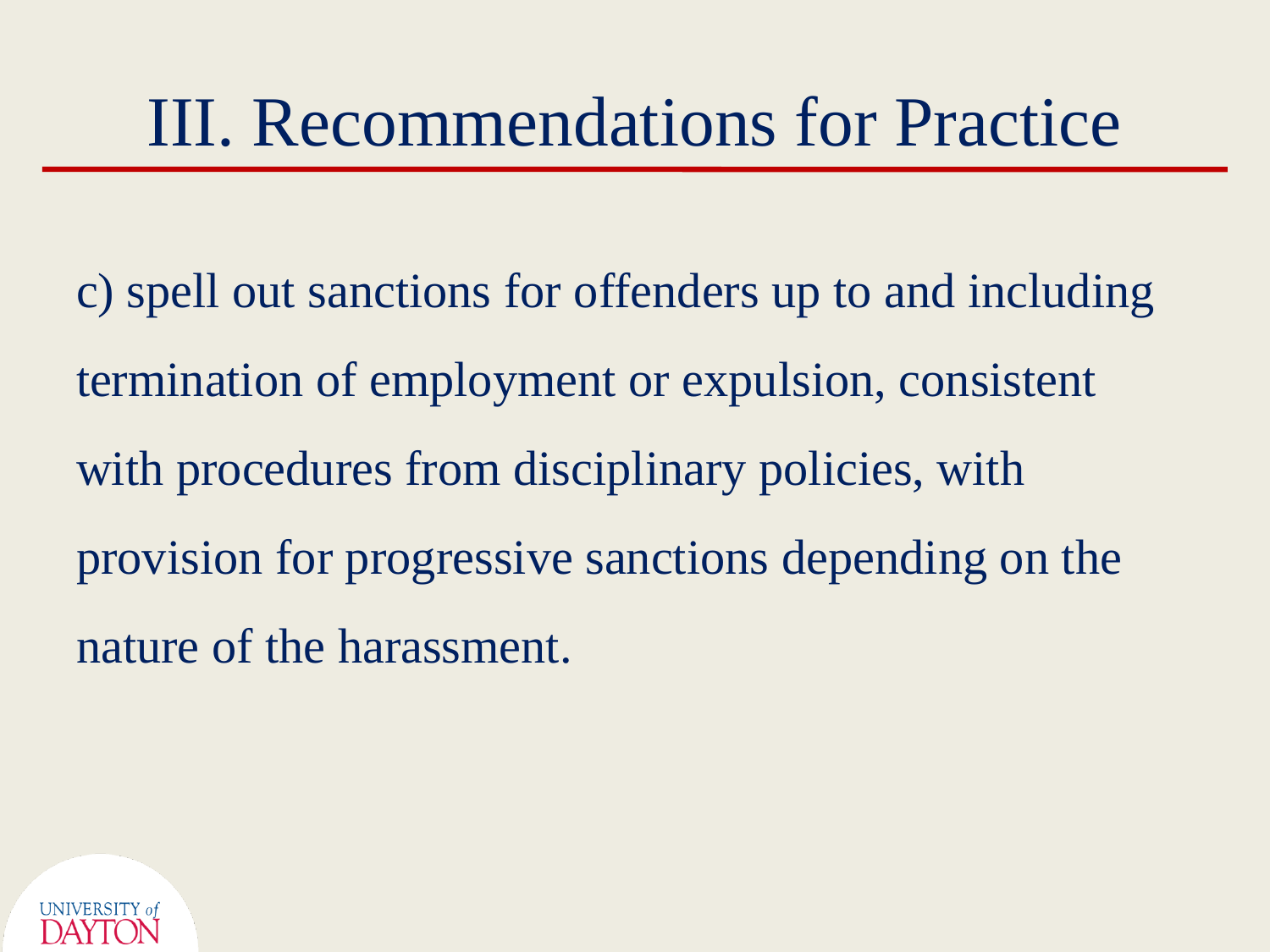

# III. Recommendations for Practice
c) spell out sanctions for offenders up to and including termination of employment or expulsion, consistent with procedures from disciplinary policies, with provision for progressive sanctions depending on the nature of the harassment.